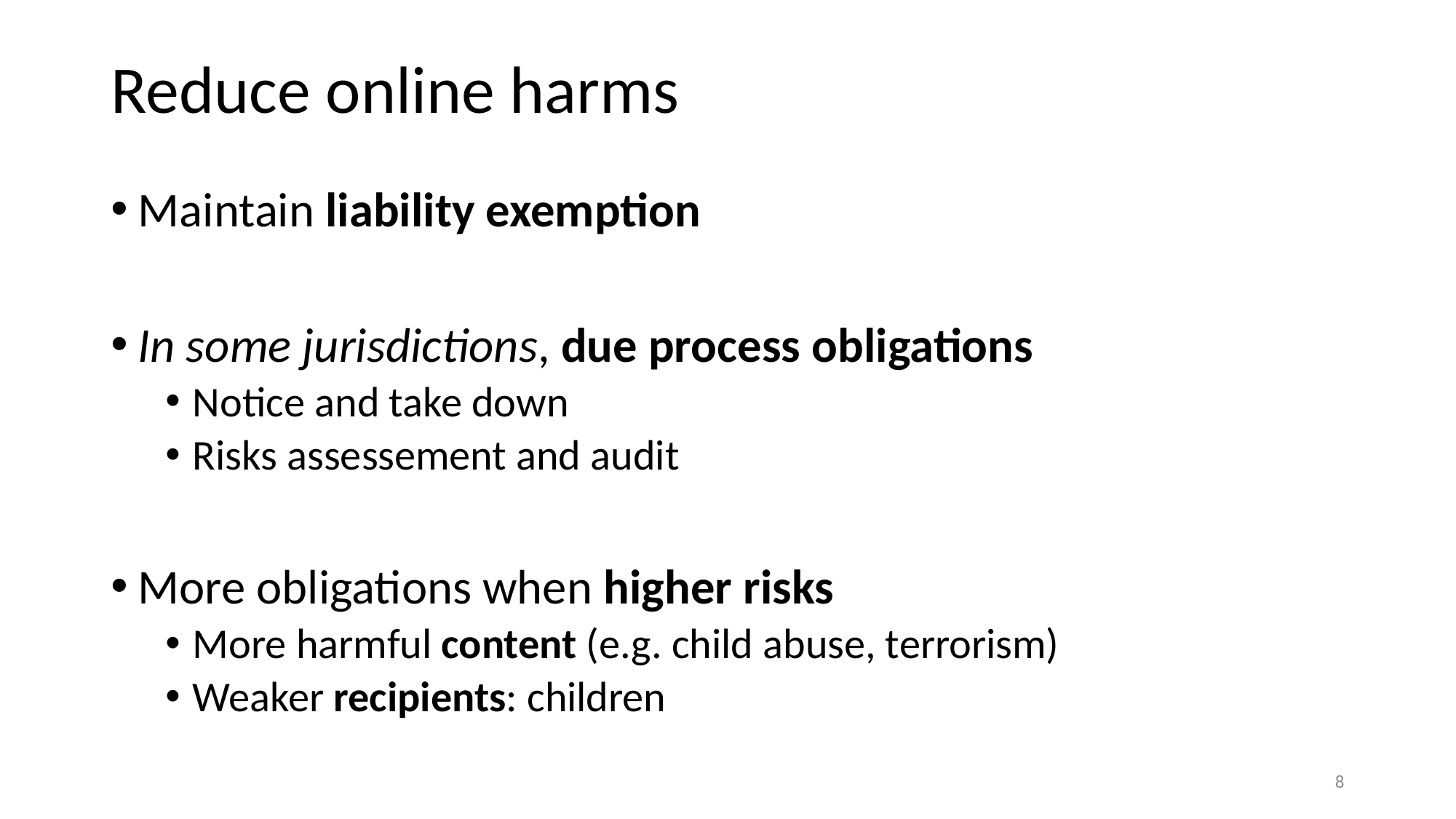

# Reduce online harms
Maintain liability exemption

In some jurisdictions, due process obligations
Notice and take down
Risks assessement and audit

More obligations when higher risks
More harmful content (e.g. child abuse, terrorism)
Weaker recipients: children

8